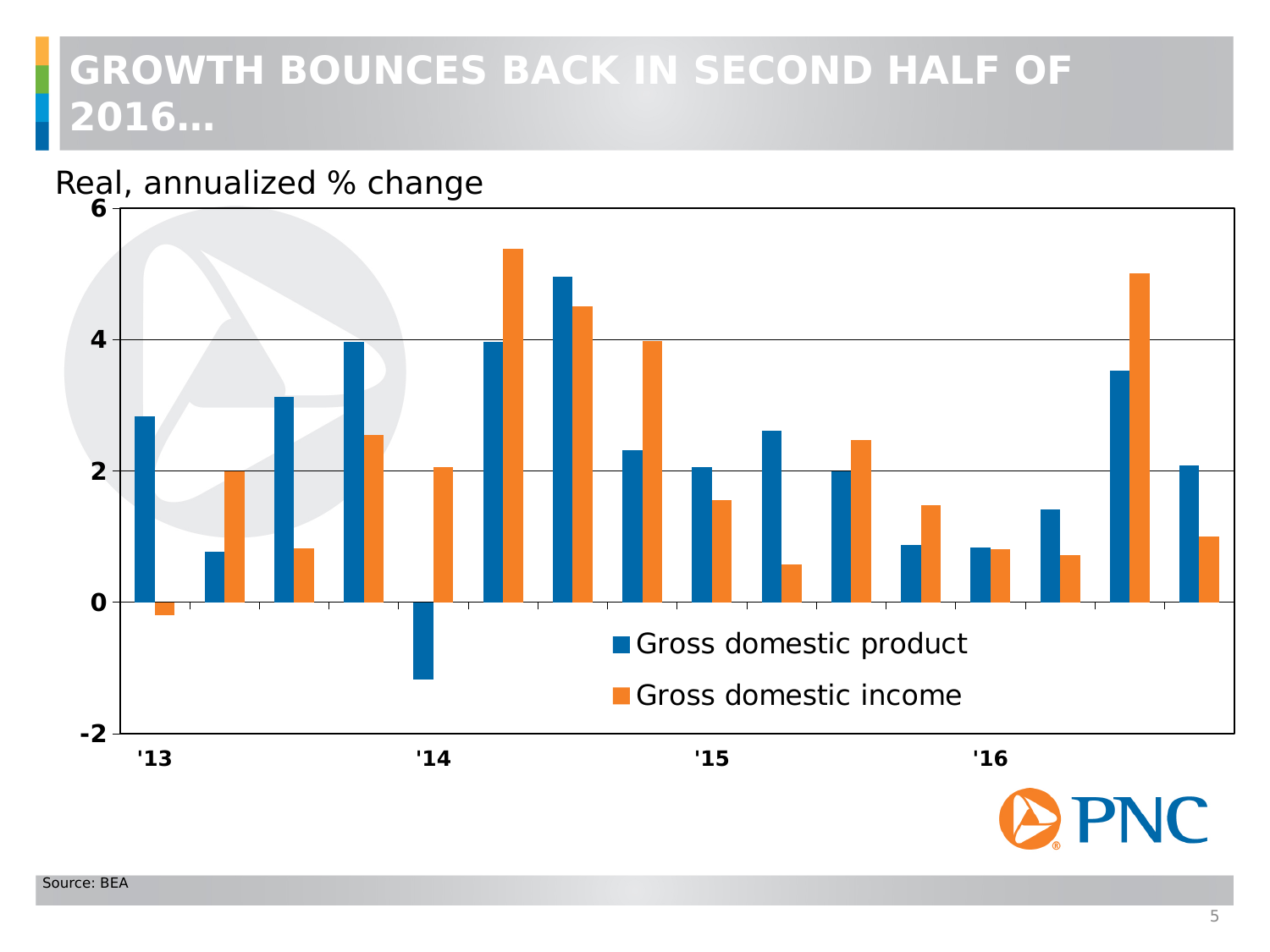

GROWTH BOUNCES BACK IN SECOND HALF OF 2016…
Real, annualized % change

### Chart

| Category | Gross domestic product | Gross domestic income |
|---|---|---|
| '13 | 2.83 | -0.2 |
|  | 0.77 | 1.99 |
|  | 3.12 | 0.82 |
|  | 3.96 | 2.55 |
| '14 | -1.18 | 2.06 |
|  | 3.96 | 5.38 |
|  | 4.96 | 4.5 |
|  | 2.31 | 3.97 |
| '15 | 2.05 | 1.55 |
|  | 2.61 | 0.57 |
|  | 1.99 | 2.47 |
|  | 0.87 | 1.48 |
| '16 | 0.83 | 0.81 |
Source: BEA
5